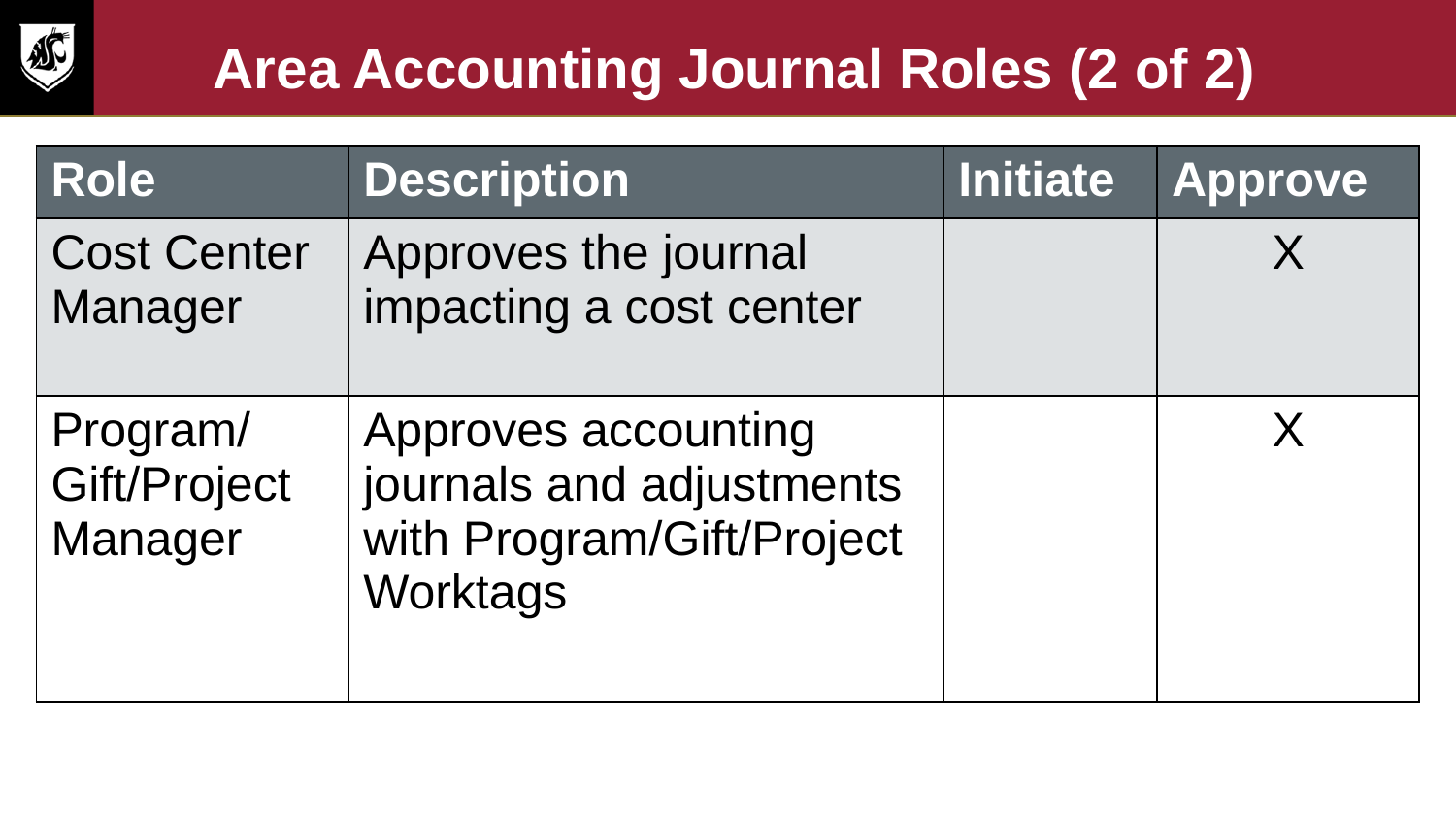

# Area Accounting Journal Roles (2 of 2)
| Role | Description | Initiate | Approve |
| --- | --- | --- | --- |
| Cost Center Manager | Approves the journal impacting a cost center |  | X |
| Program/ Gift/Project Manager | Approves accounting journals and adjustments with Program/Gift/Project Worktags |  | X |